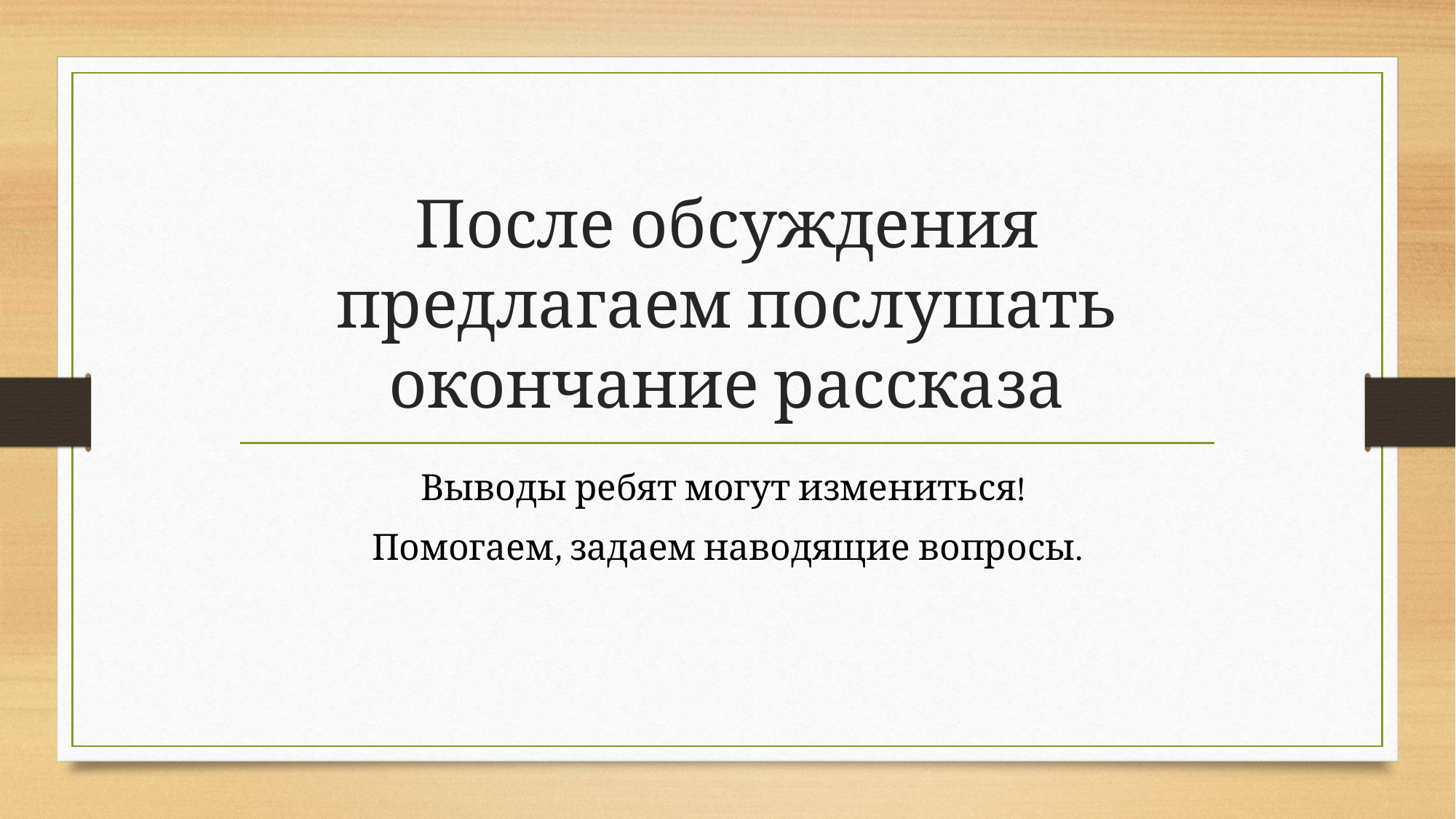

# После обсуждения предлагаем послушать окончание рассказа
Выводы ребят могут измениться!
Помогаем, задаем наводящие вопросы.